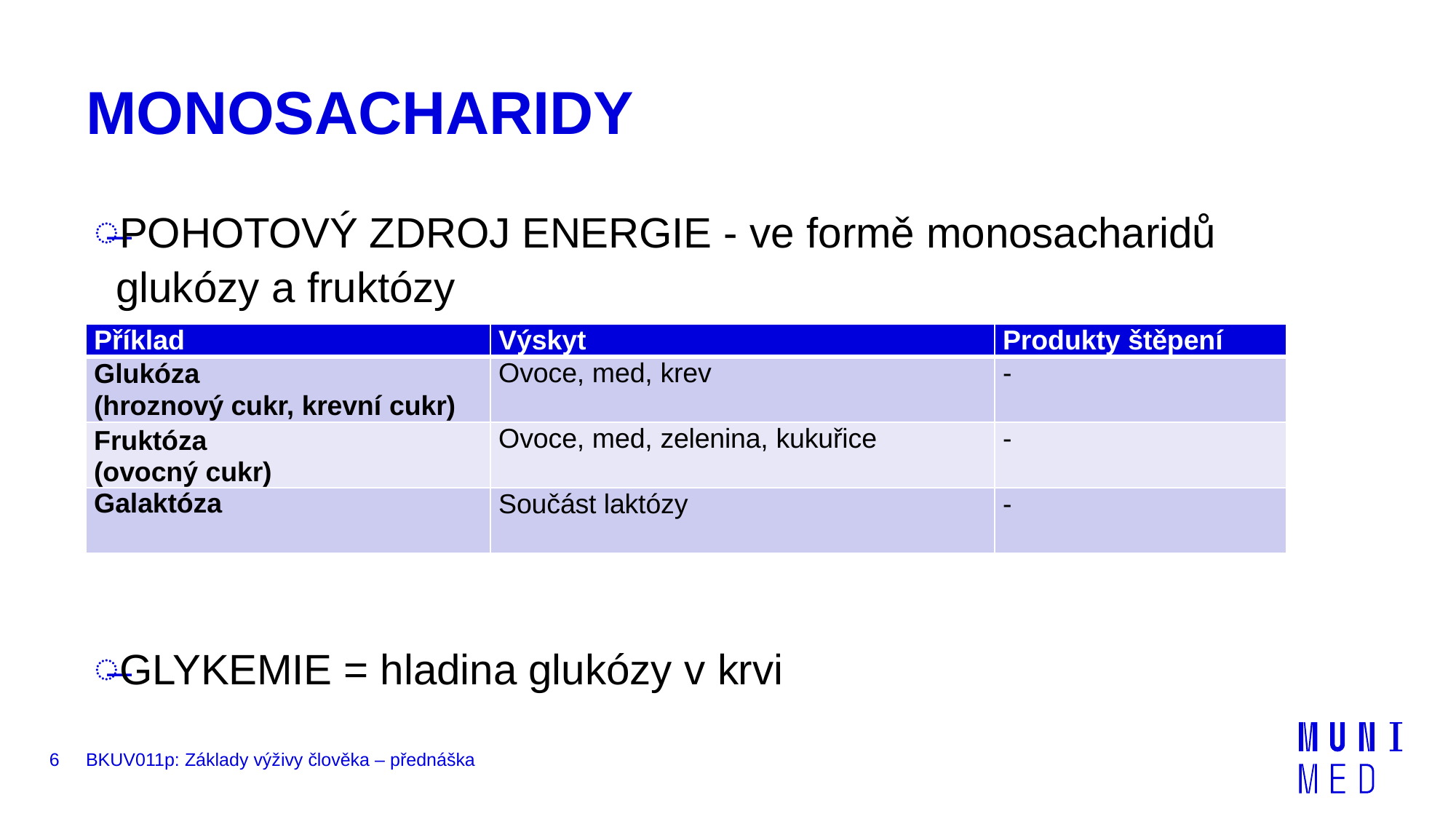

# MONOSACHARIDY
POHOTOVÝ ZDROJ ENERGIE - ve formě monosacharidů glukózy a fruktózy

GLYKEMIE = hladina glukózy v krvi

| Příklad | Výskyt | Produkty štěpení |
| --- | --- | --- |
| Glukóza (hroznový cukr, krevní cukr) | Ovoce, med, krev | - |
| Fruktóza (ovocný cukr) | Ovoce, med, zelenina, kukuřice | - |
| Galaktóza | Součást laktózy | - |
6
BKUV011p: Základy výživy člověka – přednáška